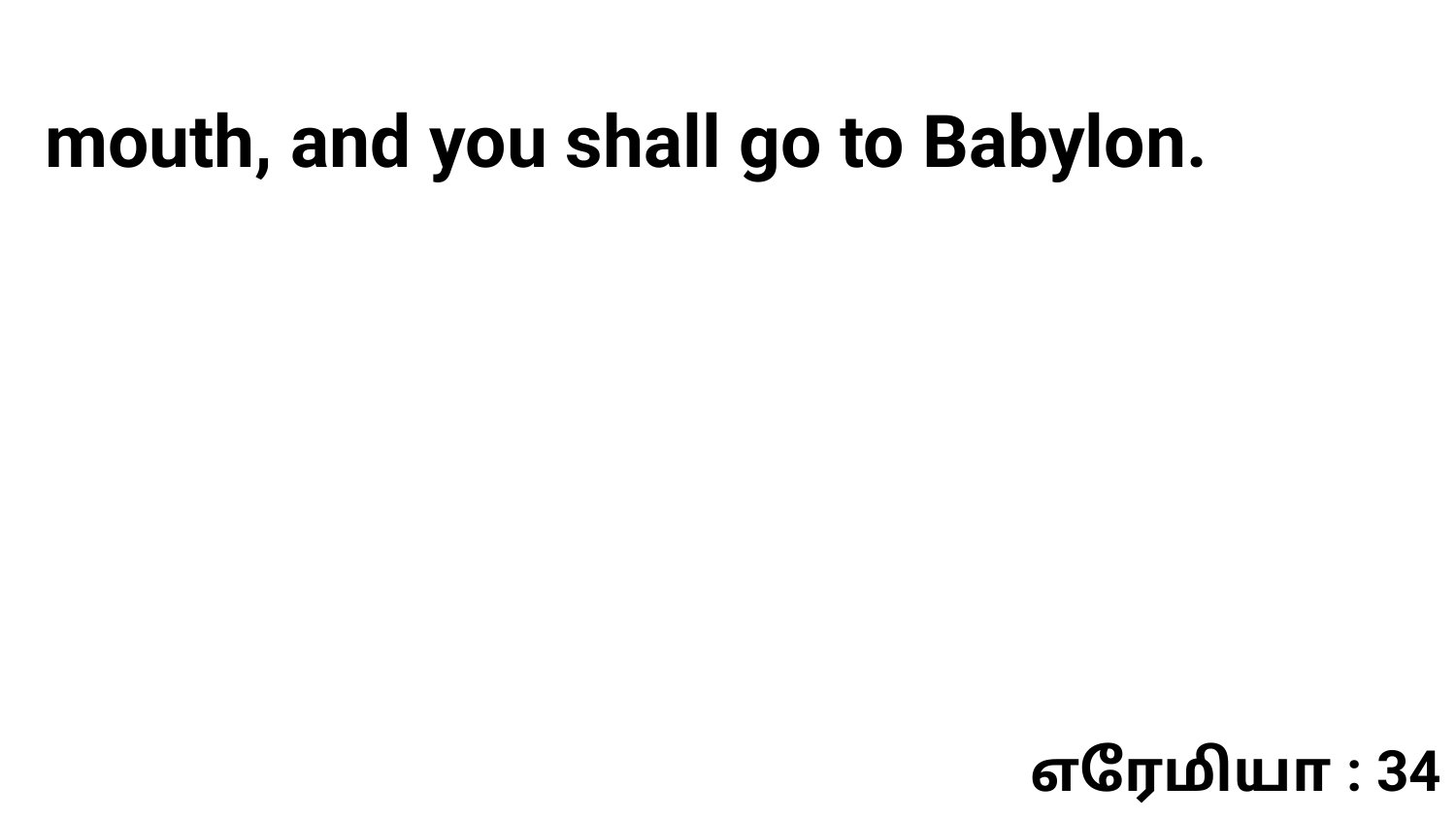

mouth, and you shall go to Babylon.
எரேமியா : 34